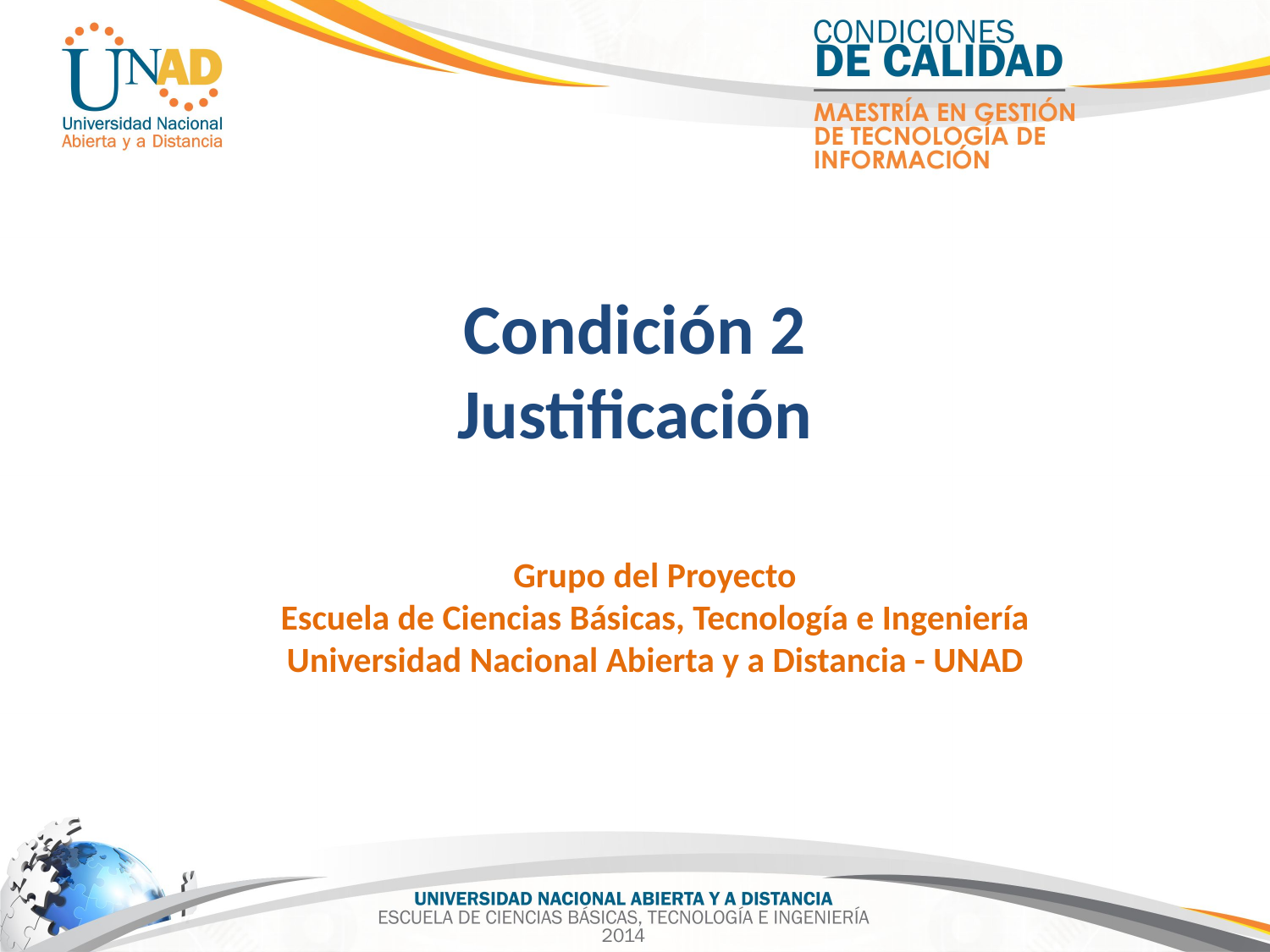

Condición 2
Justificación
Grupo del Proyecto
Escuela de Ciencias Básicas, Tecnología e Ingeniería
Universidad Nacional Abierta y a Distancia - UNAD